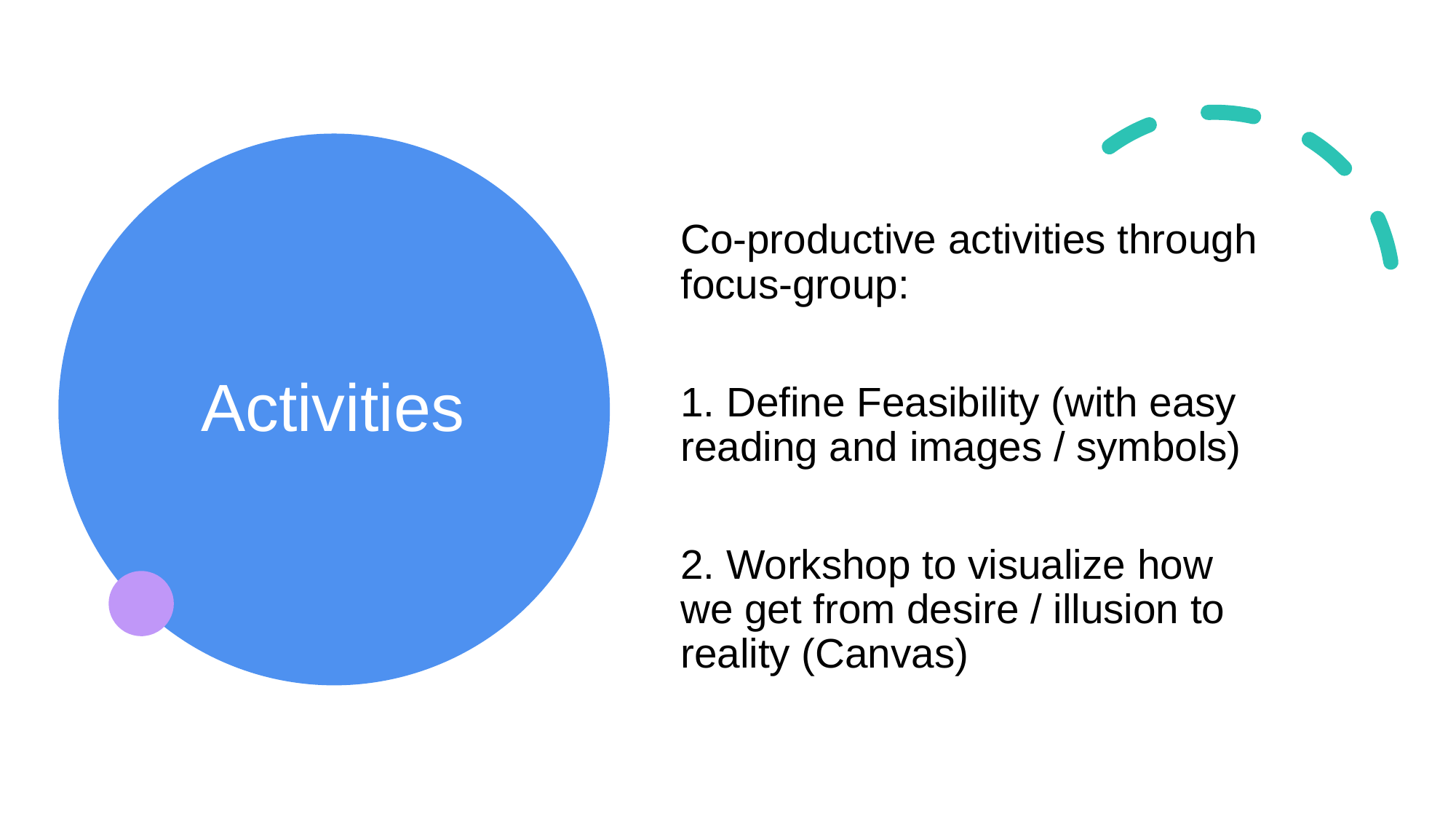

# Activities
Co-productive activities through focus-group:

1. Define Feasibility (with easy reading and images / symbols)

2. Workshop to visualize how we get from desire / illusion to reality (Canvas)